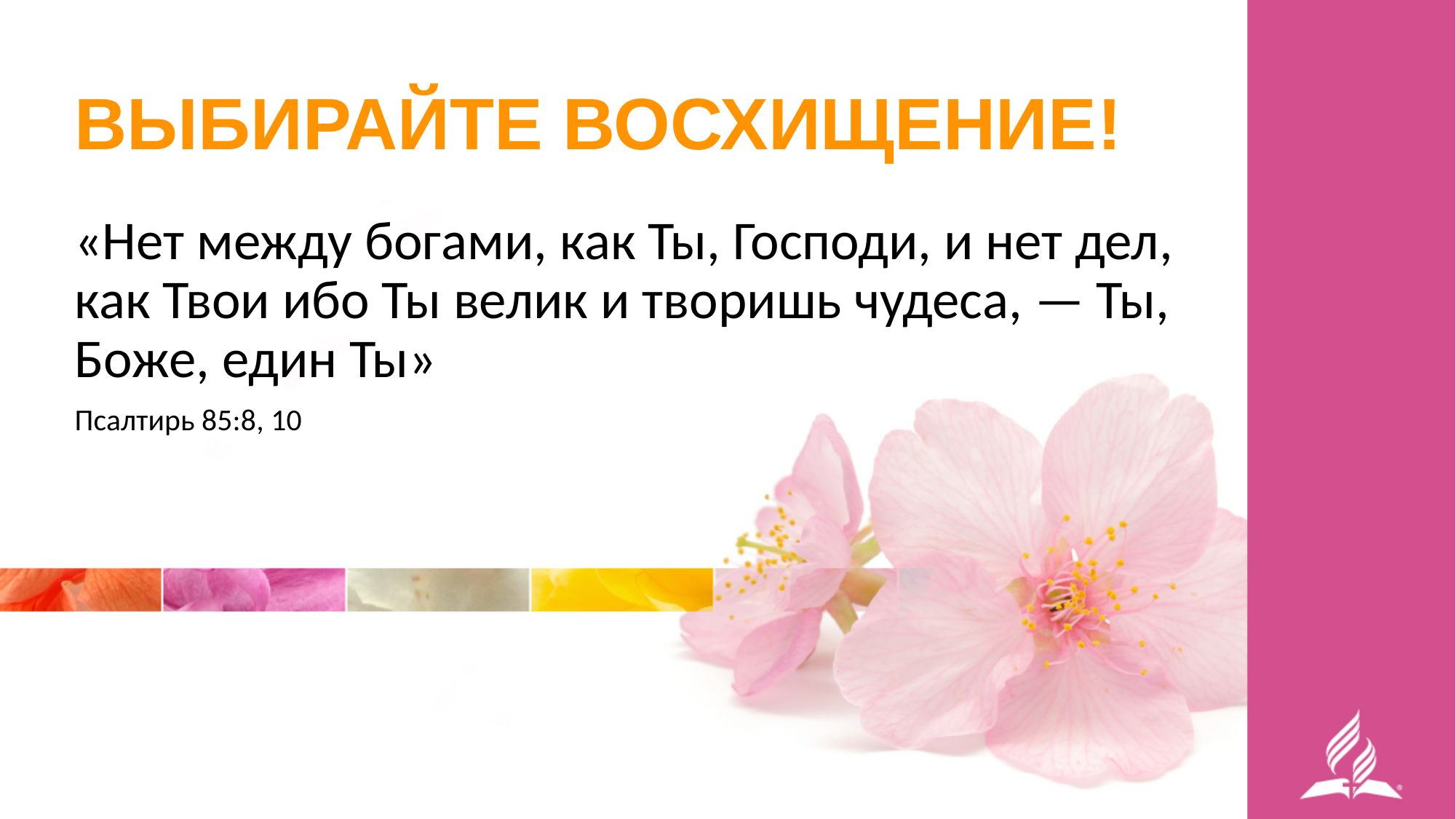

ВЫБИРАЙТЕ ВОСХИЩЕНИЕ!
«Нет между богами, как Ты, Господи, и нет дел, как Твои ибо Ты велик и творишь чудеса, — Ты, Боже, един Ты»
Псалтирь 85:8, 10